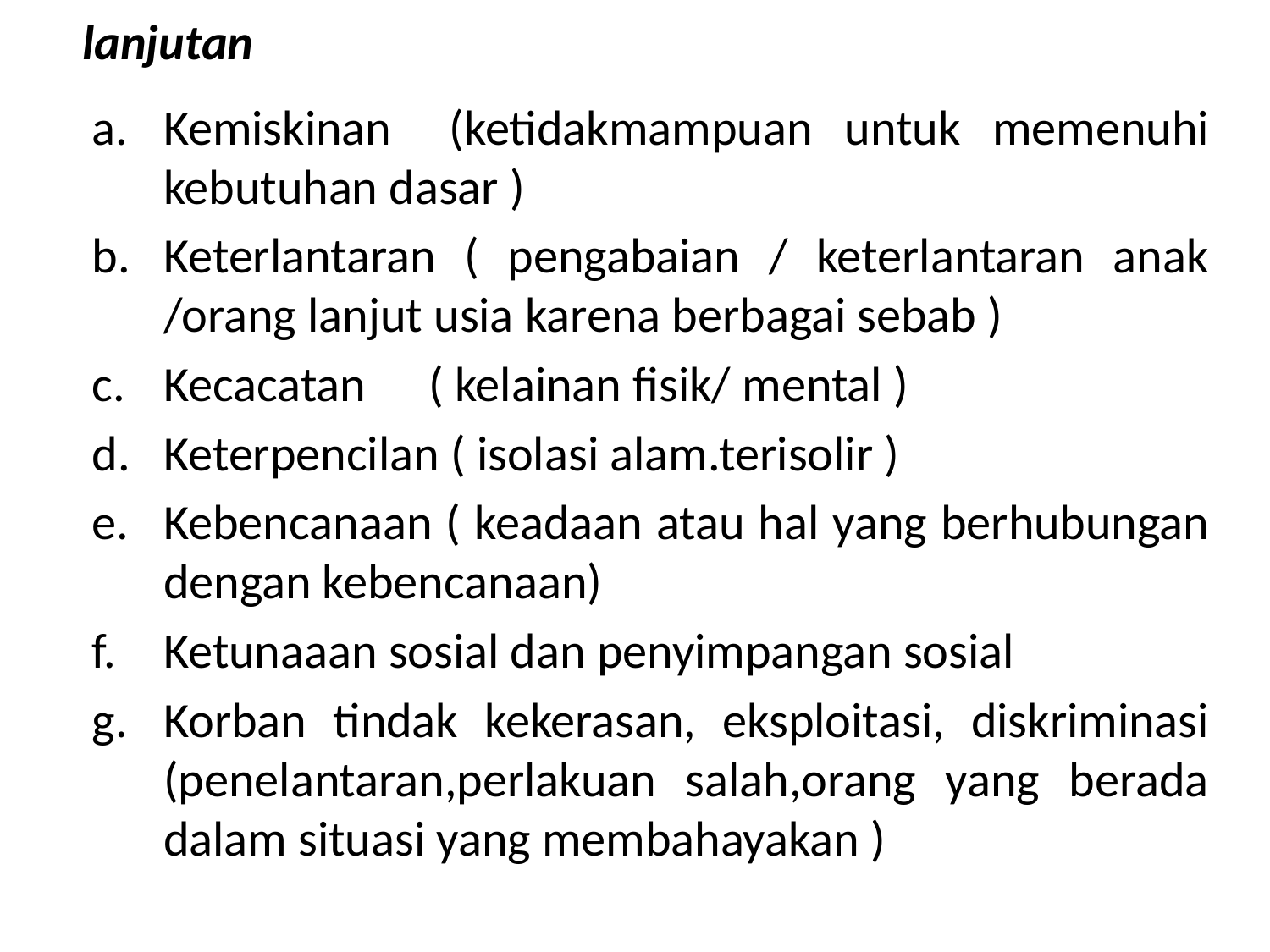

# lanjutan
Kemiskinan	 (ketidakmampuan untuk memenuhi kebutuhan dasar )
Keterlantaran ( pengabaian / keterlantaran anak /orang lanjut usia karena berbagai sebab )
Kecacatan	 ( kelainan fisik/ mental )
Keterpencilan ( isolasi alam.terisolir )
Kebencanaan ( keadaan atau hal yang berhubungan dengan kebencanaan)
Ketunaaan sosial dan penyimpangan sosial
Korban tindak kekerasan, eksploitasi, diskriminasi (penelantaran,perlakuan salah,orang yang berada dalam situasi yang membahayakan )